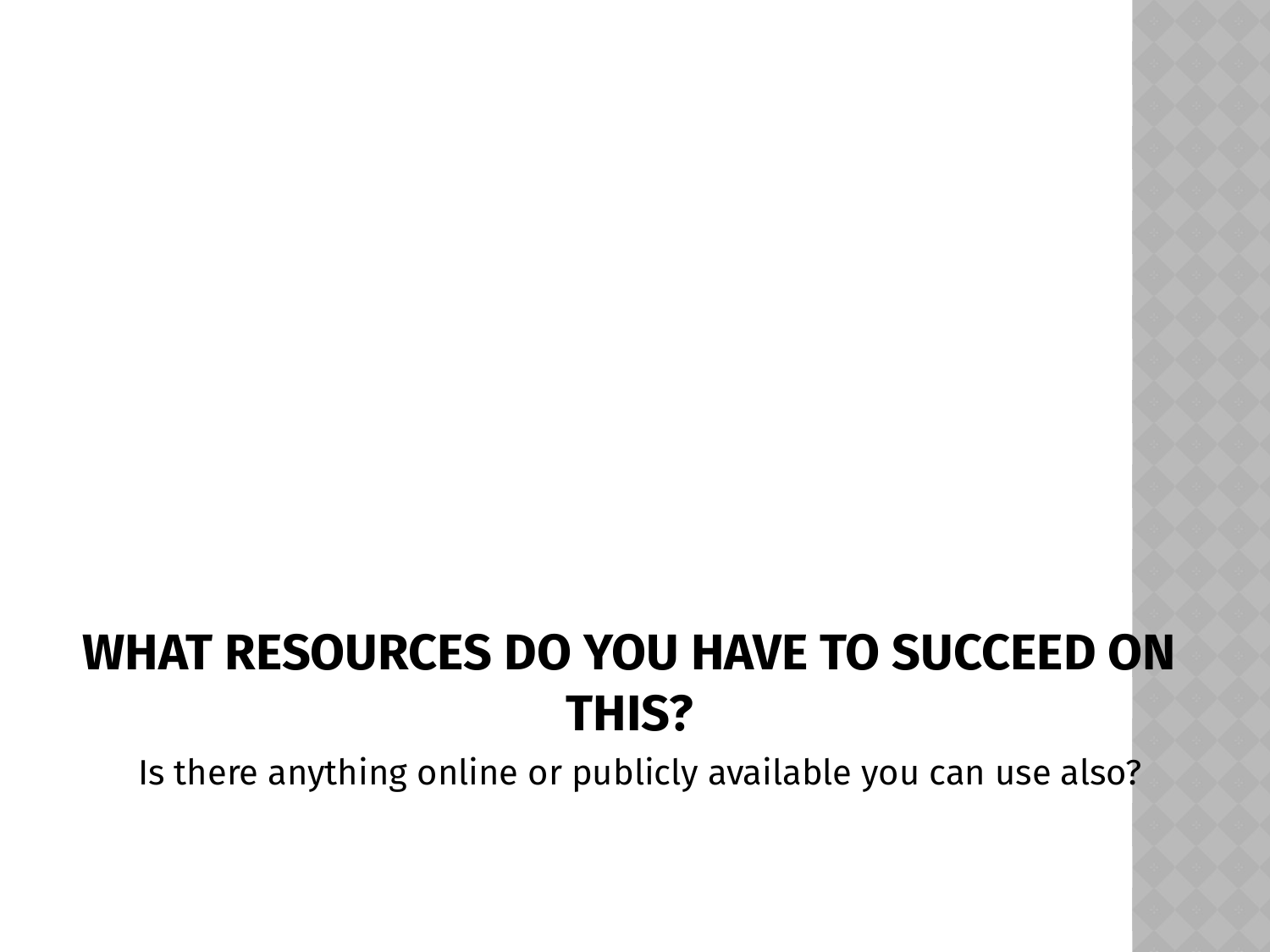

# What resources do you have to succeed on this?
Is there anything online or publicly available you can use also?